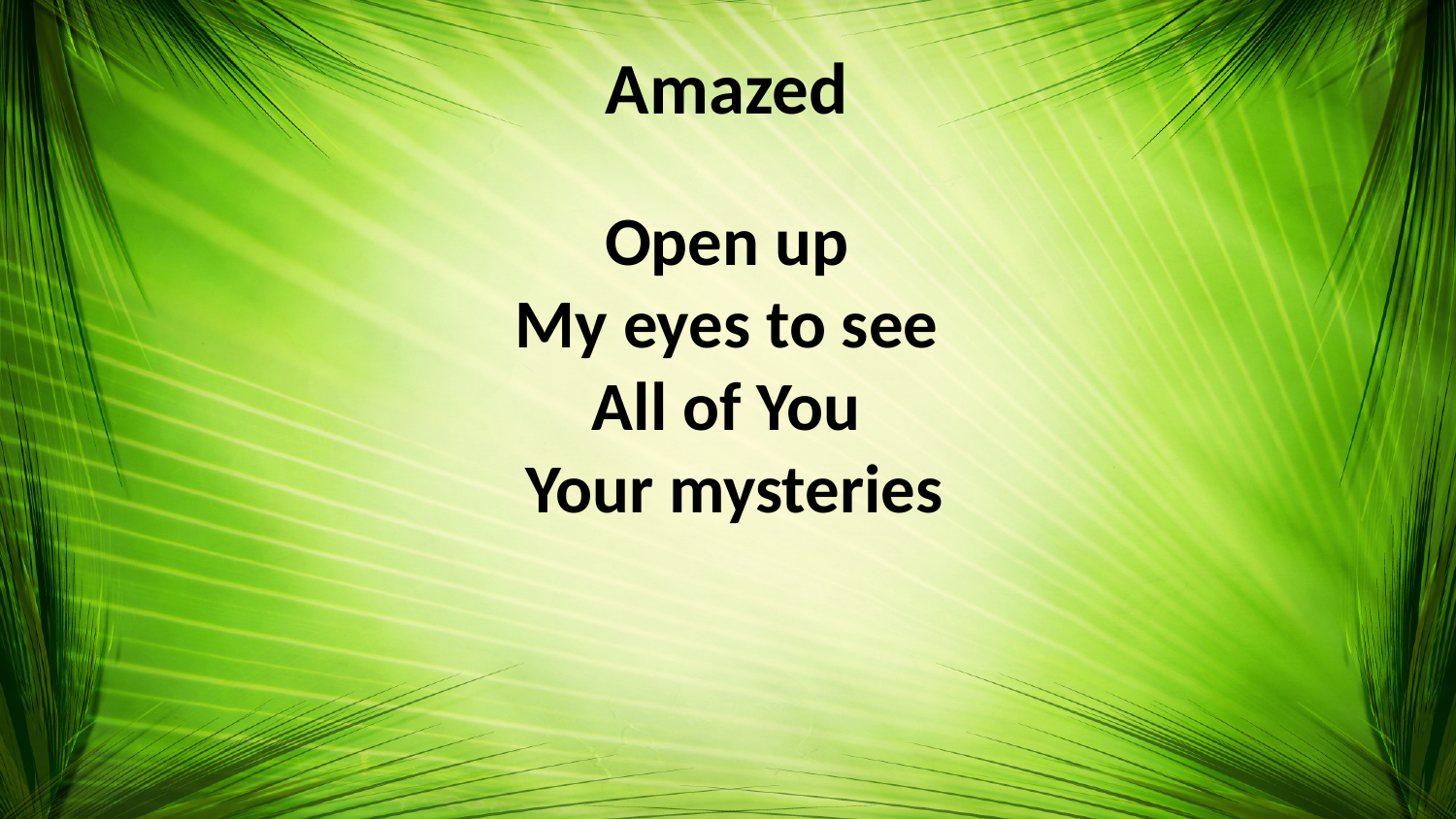

Amazed
Open up
My eyes to see
All of You
 Your mysteries